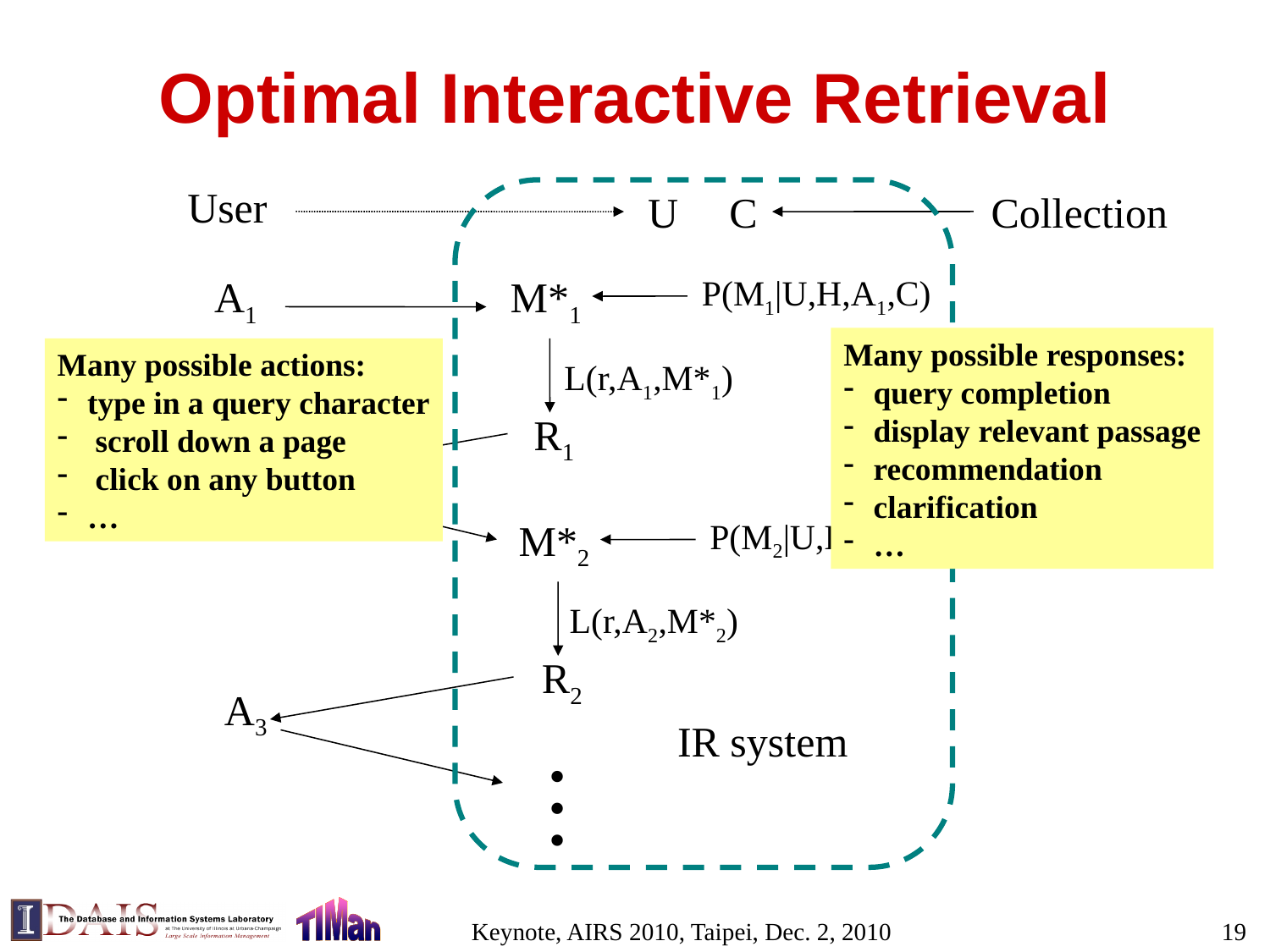

# Optimal Interactive Retrieval
User

U
C
Collection

A1
M*1
P(M1|U,H,A1,C)

Many possible responses:
query completion
display relevant passage
recommendation
clarification
…
Many possible actions:
type in a query character
 scroll down a page
 click on any button
…

L(r,A1,M*1)
R1
A2

M*2
P(M2|U,H,A2,C)

L(r,A2,M*2)
R2
A3

…
IR system
Keynote, AIRS 2010, Taipei, Dec. 2, 2010
19